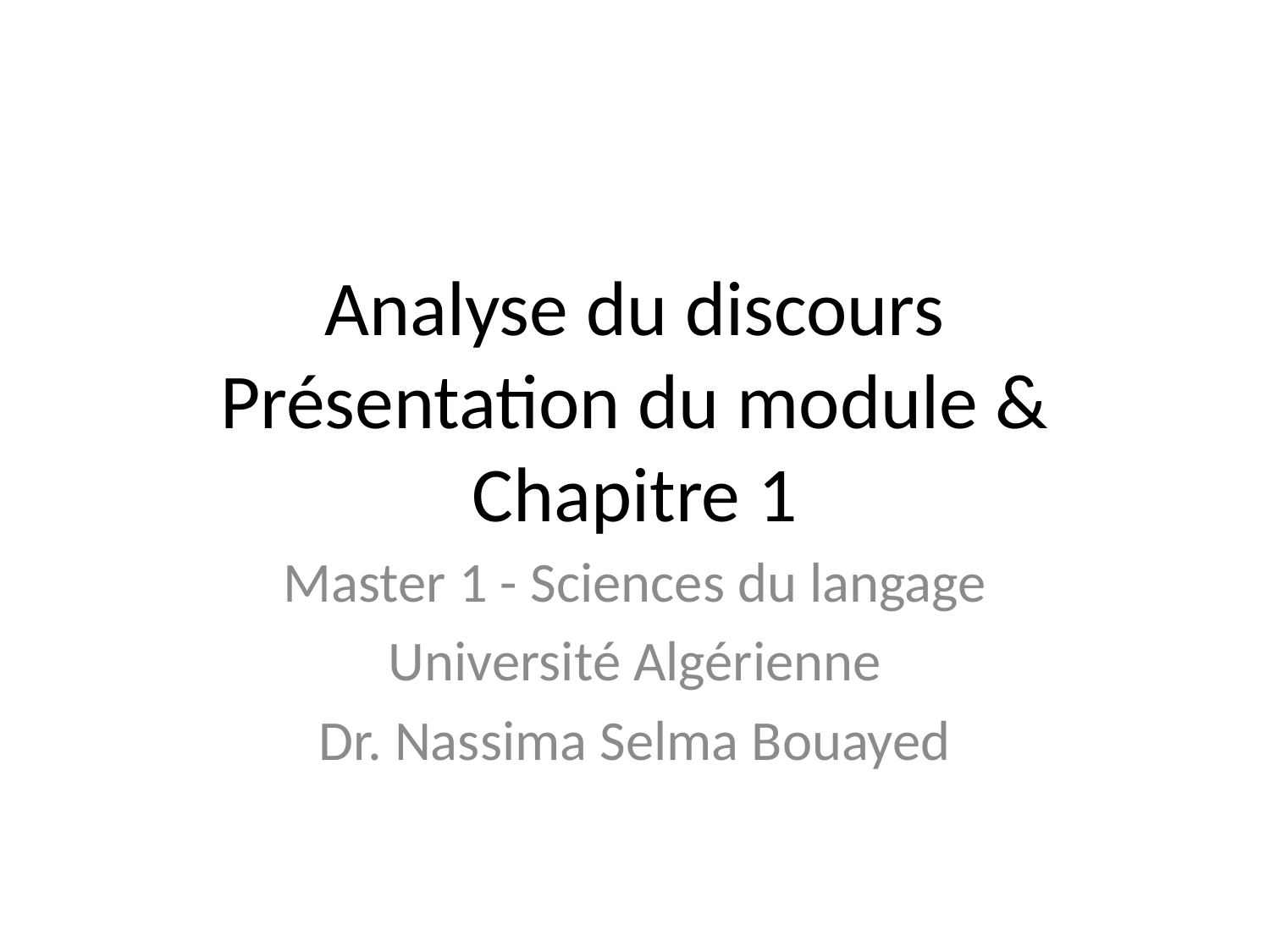

# Analyse du discours
Présentation du module & Chapitre 1
Master 1 - Sciences du langage
Université Algérienne
Dr. Nassima Selma Bouayed